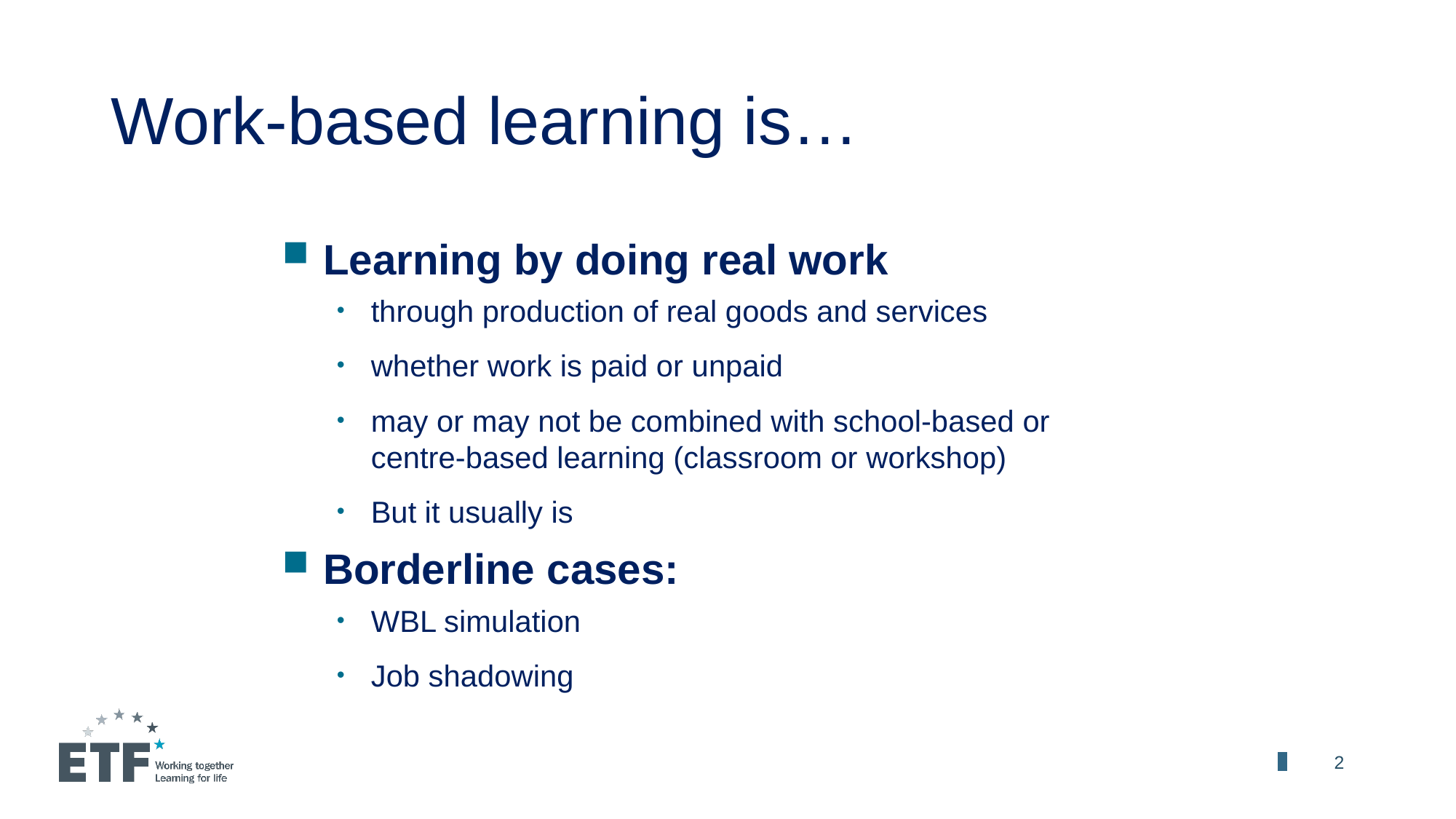

# Work-based learning is…
Learning by doing real work
through production of real goods and services
whether work is paid or unpaid
may or may not be combined with school-based or centre-based learning (classroom or workshop)
But it usually is
Borderline cases:
WBL simulation
Job shadowing
	2